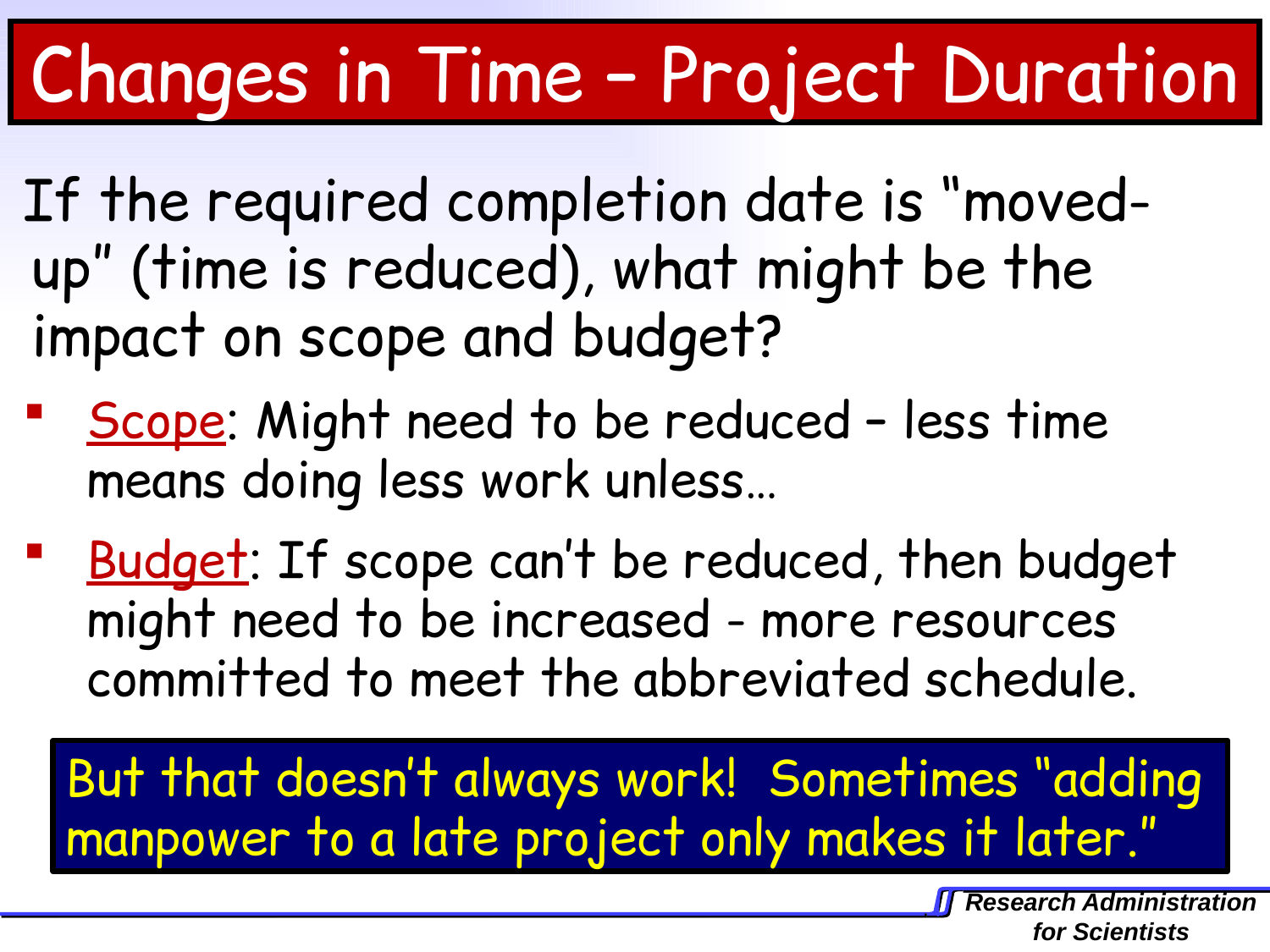

Changes in Time – Project Duration

If the required completion date is “moved-up” (time is reduced), what might be the impact on scope and budget?

Scope: Might need to be reduced – less time means doing less work unless…

Budget: If scope can’t be reduced, then budget might need to be increased - more resources committed to meet the abbreviated schedule.

But that doesn’t always work!  Sometimes “adding manpower to a late project only makes it later.”